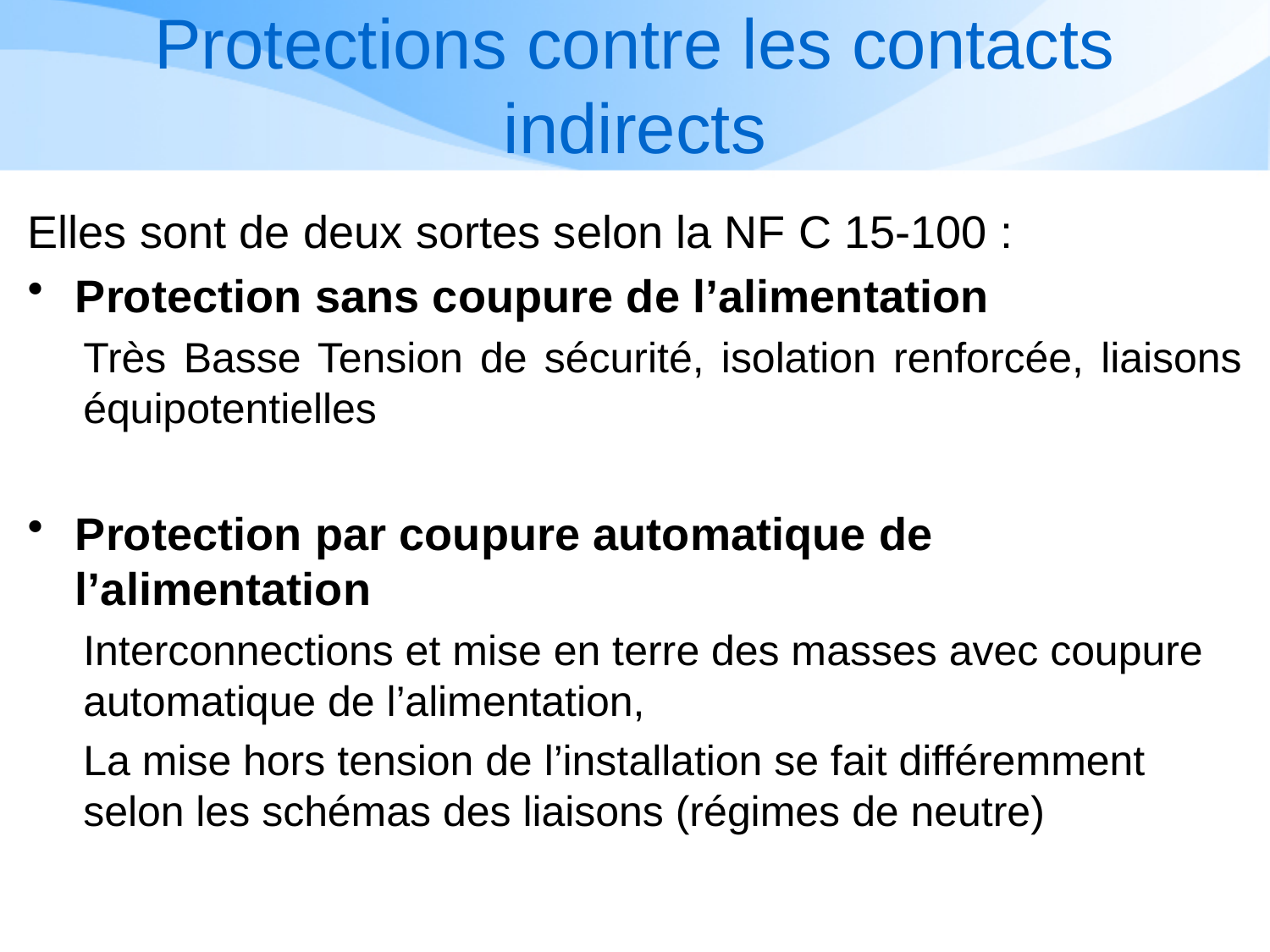

# Protections contre les contacts indirects
Elles sont de deux sortes selon la NF C 15-100 :
Protection sans coupure de l’alimentation
Très Basse Tension de sécurité, isolation renforcée, liaisons équipotentielles

Protection par coupure automatique de l’alimentation
Interconnections et mise en terre des masses avec coupure automatique de l’alimentation,
La mise hors tension de l’installation se fait différemment selon les schémas des liaisons (régimes de neutre)